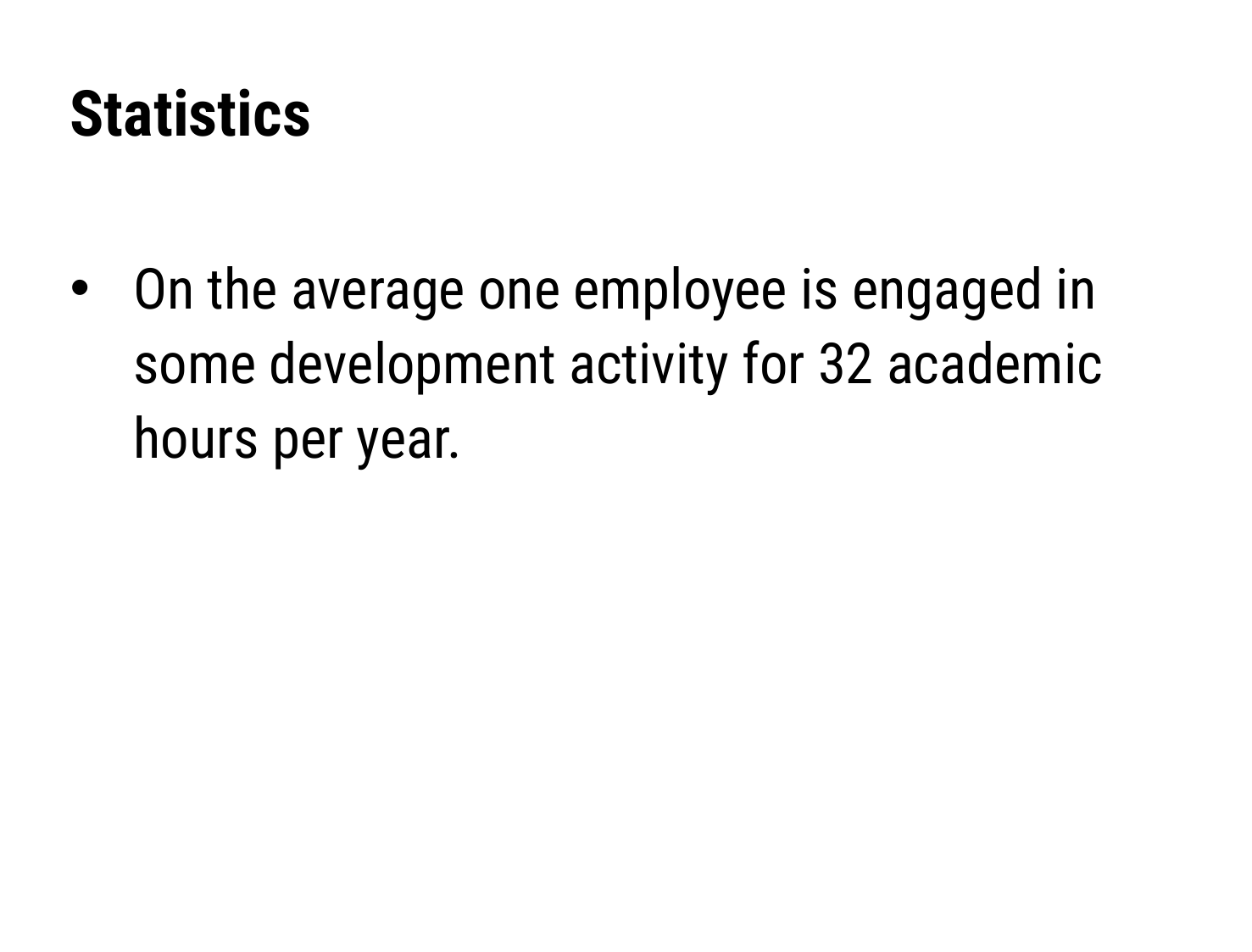

# Statistics
On the average one employee is engaged in some development activity for 32 academic hours per year.